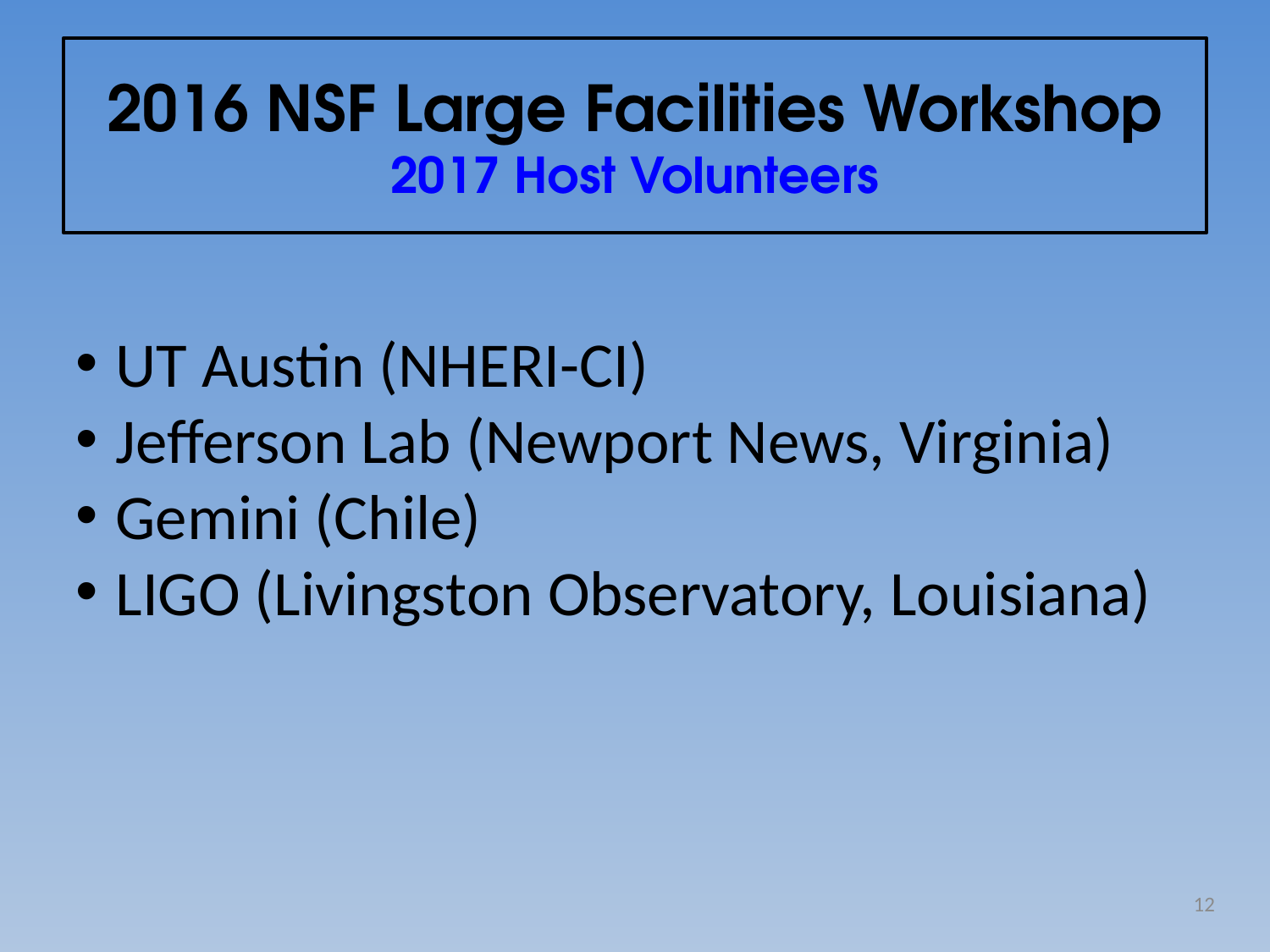

# 2016 NSF Large Facilities Workshop 2017 Host Volunteers
UT Austin (NHERI-CI)
Jefferson Lab (Newport News, Virginia)
Gemini (Chile)
LIGO (Livingston Observatory, Louisiana)
12